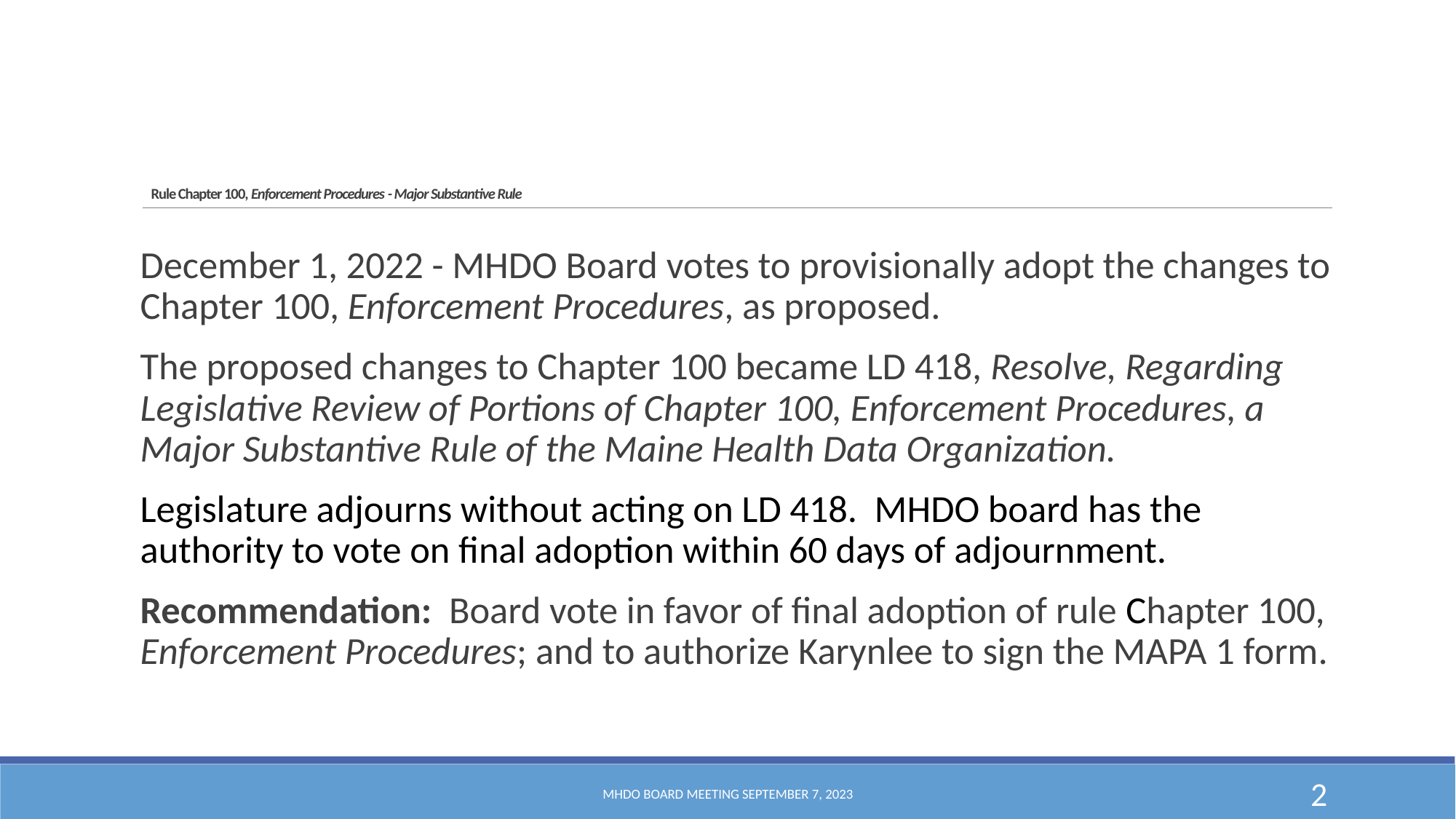

# Rule Chapter 100, Enforcement Procedures - Major Substantive Rule
December 1, 2022 - MHDO Board votes to provisionally adopt the changes to Chapter 100, Enforcement Procedures, as proposed.
The proposed changes to Chapter 100 became LD 418, Resolve, Regarding Legislative Review of Portions of Chapter 100, Enforcement Procedures, a Major Substantive Rule of the Maine Health Data Organization.
Legislature adjourns without acting on LD 418.  MHDO board has the authority to vote on final adoption within 60 days of adjournment.
Recommendation:  Board vote in favor of final adoption of rule Chapter 100, Enforcement Procedures; and to authorize Karynlee to sign the MAPA 1 form.

MHDO Board Meeting September 7, 2023
2